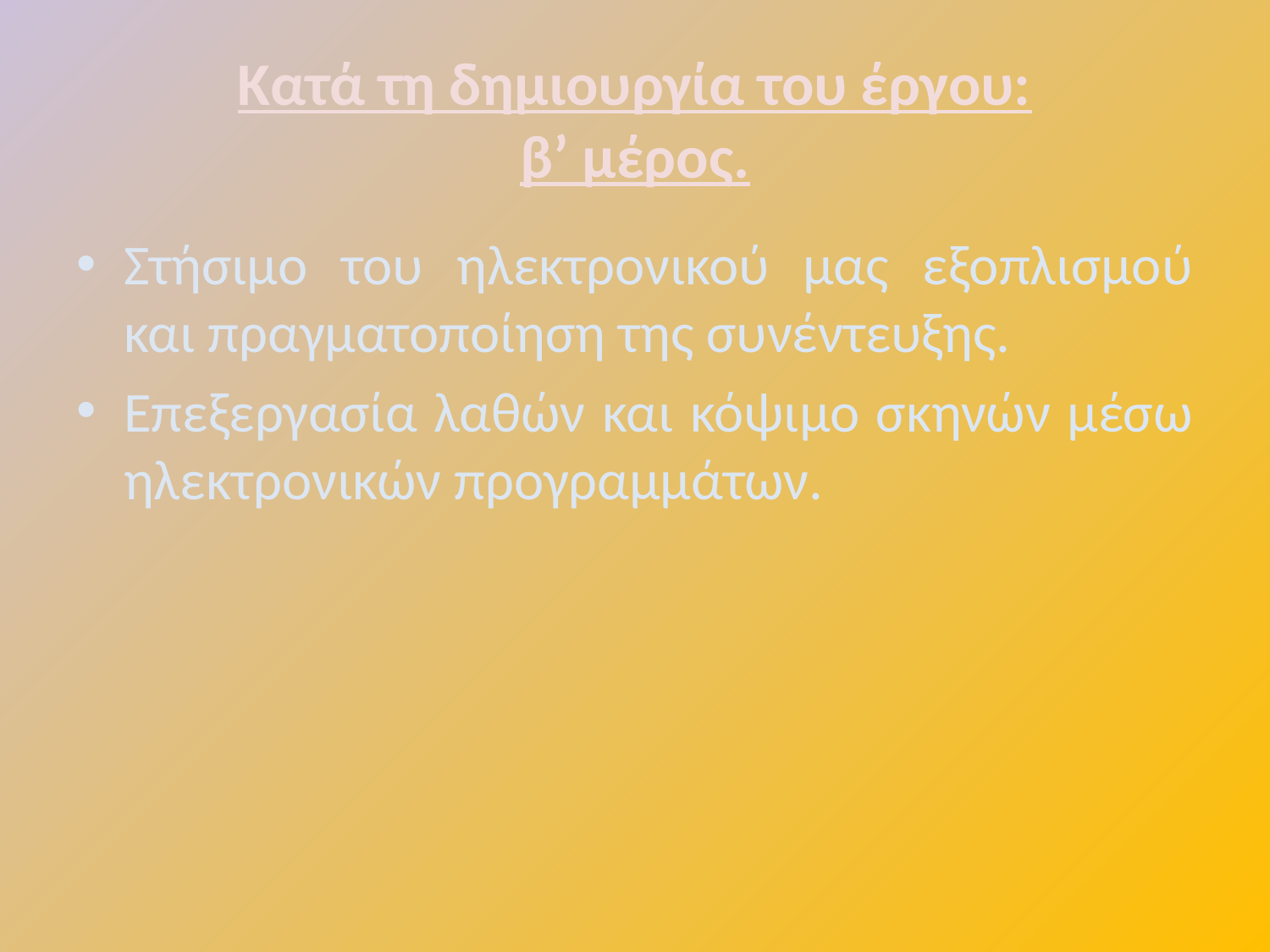

# Κατά τη δημιουργία του έργου: β’ μέρος.
Στήσιμο του ηλεκτρονικού μας εξοπλισμού και πραγματοποίηση της συνέντευξης.
Επεξεργασία λαθών και κόψιμο σκηνών μέσω ηλεκτρονικών προγραμμάτων.